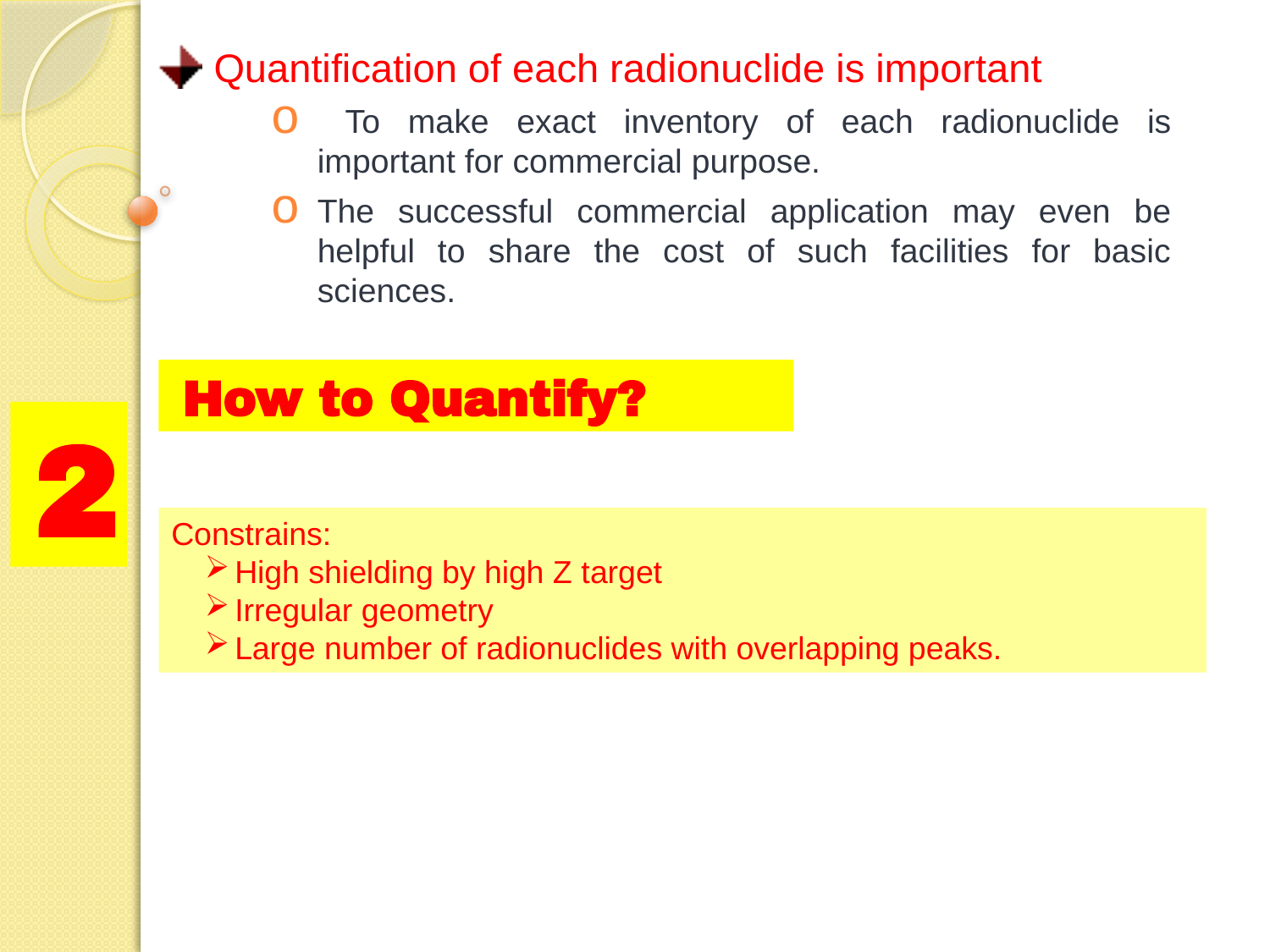

Quantification of each radionuclide is important
 To make exact inventory of each radionuclide is important for commercial purpose.
The successful commercial application may even be helpful to share the cost of such facilities for basic sciences.
How to Quantify?
2
Constrains:
High shielding by high Z target
Irregular geometry
Large number of radionuclides with overlapping peaks.